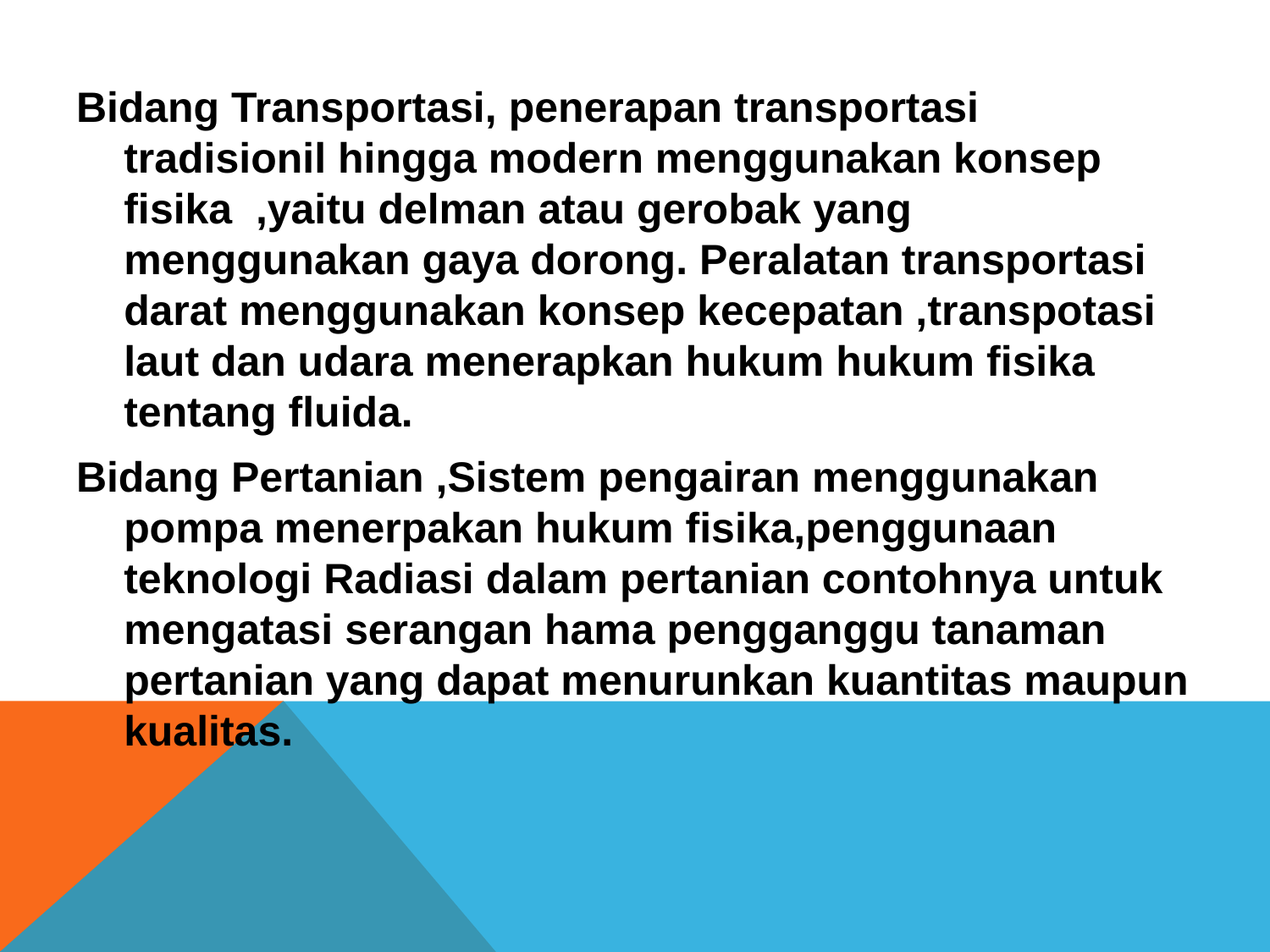

Bidang Transportasi, penerapan transportasi tradisionil hingga modern menggunakan konsep fisika  ,yaitu delman atau gerobak yang menggunakan gaya dorong. Peralatan transportasi darat menggunakan konsep kecepatan ,transpotasi laut dan udara menerapkan hukum hukum fisika tentang fluida.
Bidang Pertanian ,Sistem pengairan menggunakan pompa menerpakan hukum fisika,penggunaan teknologi Radiasi dalam pertanian contohnya untuk mengatasi serangan hama pengganggu tanaman pertanian yang dapat menurunkan kuantitas maupun kualitas.